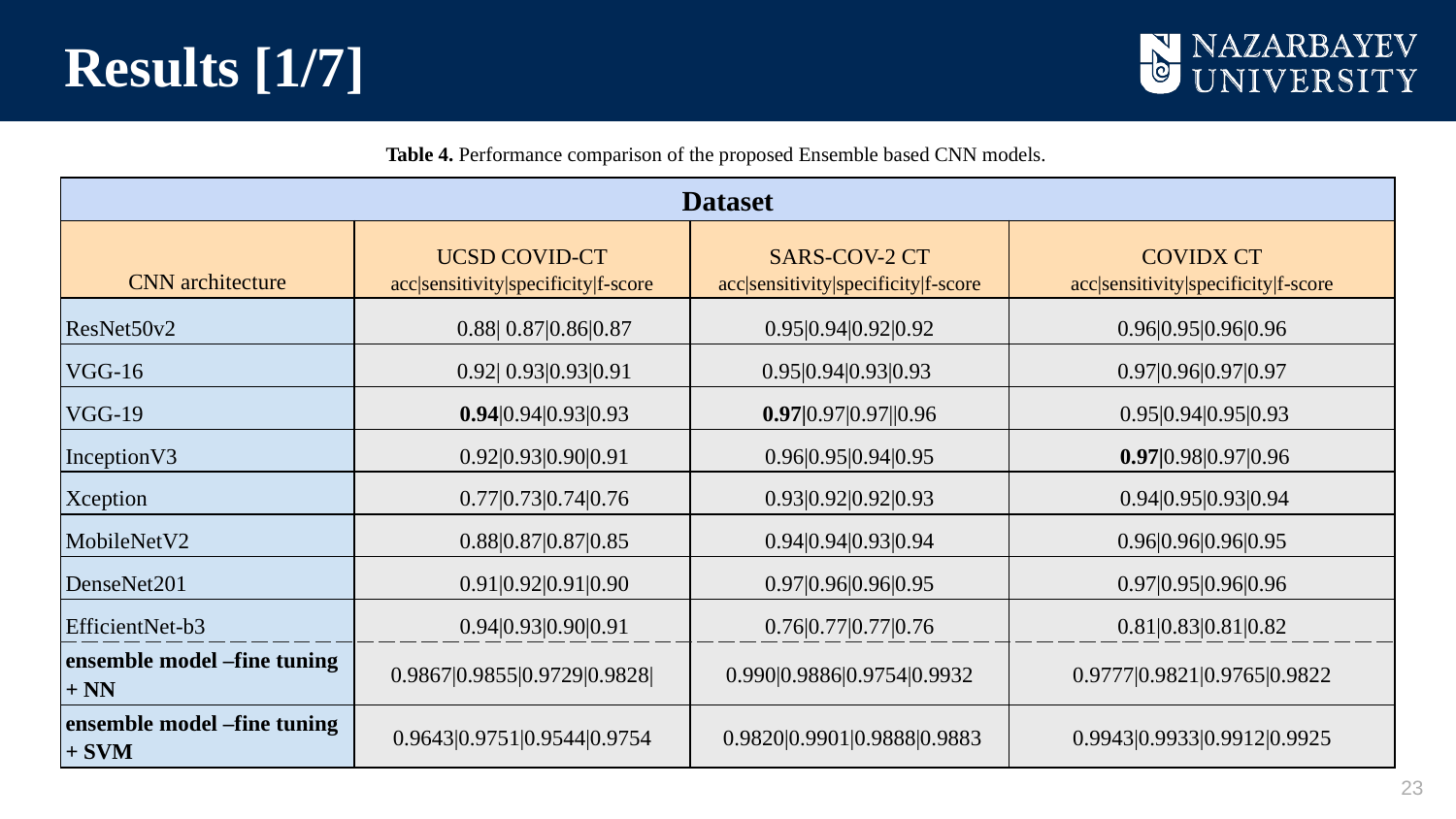

Results [1/7]
Table 4. Performance comparison of the proposed Ensemble based CNN models.
# Performance comparison of the proposed CNN models

| Dataset |  |  |  |
| --- | --- | --- | --- |
| CNN architecture | UCSD COVID-CT acc|sensitivity|specificity|f-score | SARS-COV-2 CT acc|sensitivity|specificity|f-score | COVIDX CT acc|sensitivity|specificity|f-score |
| ResNet50v2 | 0.88| 0.87|0.86|0.87 | 0.95|0.94|0.92|0.92 | 0.96|0.95|0.96|0.96 |
| VGG-16 | 0.92| 0.93|0.93|0.91 | 0.95|0.94|0.93|0.93 | 0.97|0.96|0.97|0.97 |
| VGG-19 | 0.94|0.94|0.93|0.93 | 0.97|0.97|0.97||0.96 | 0.95|0.94|0.95|0.93 |
| InceptionV3 | 0.92|0.93|0.90|0.91 | 0.96|0.95|0.94|0.95 | 0.97|0.98|0.97|0.96 |
| Xception | 0.77|0.73|0.74|0.76 | 0.93|0.92|0.92|0.93 | 0.94|0.95|0.93|0.94 |
| MobileNetV2 | 0.88|0.87|0.87|0.85 | 0.94|0.94|0.93|0.94 | 0.96|0.96|0.96|0.95 |
| DenseNet201 | 0.91|0.92|0.91|0.90 | 0.97|0.96|0.96|0.95 | 0.97|0.95|0.96|0.96 |
| EfficientNet-b3 | 0.94|0.93|0.90|0.91 | 0.76|0.77|0.77|0.76 | 0.81|0.83|0.81|0.82 |
| ensemble model –fine tuning + NN | 0.9867|0.9855|0.9729|0.9828| | 0.990|0.9886|0.9754|0.9932 | 0.9777|0.9821|0.9765|0.9822 |
| ensemble model –fine tuning + SVM | 0.9643|0.9751|0.9544|0.9754 | 0.9820|0.9901|0.9888|0.9883 | 0.9943|0.9933|0.9912|0.9925 |

23
Table 3:  Performance comparison of the proposed CNN models.